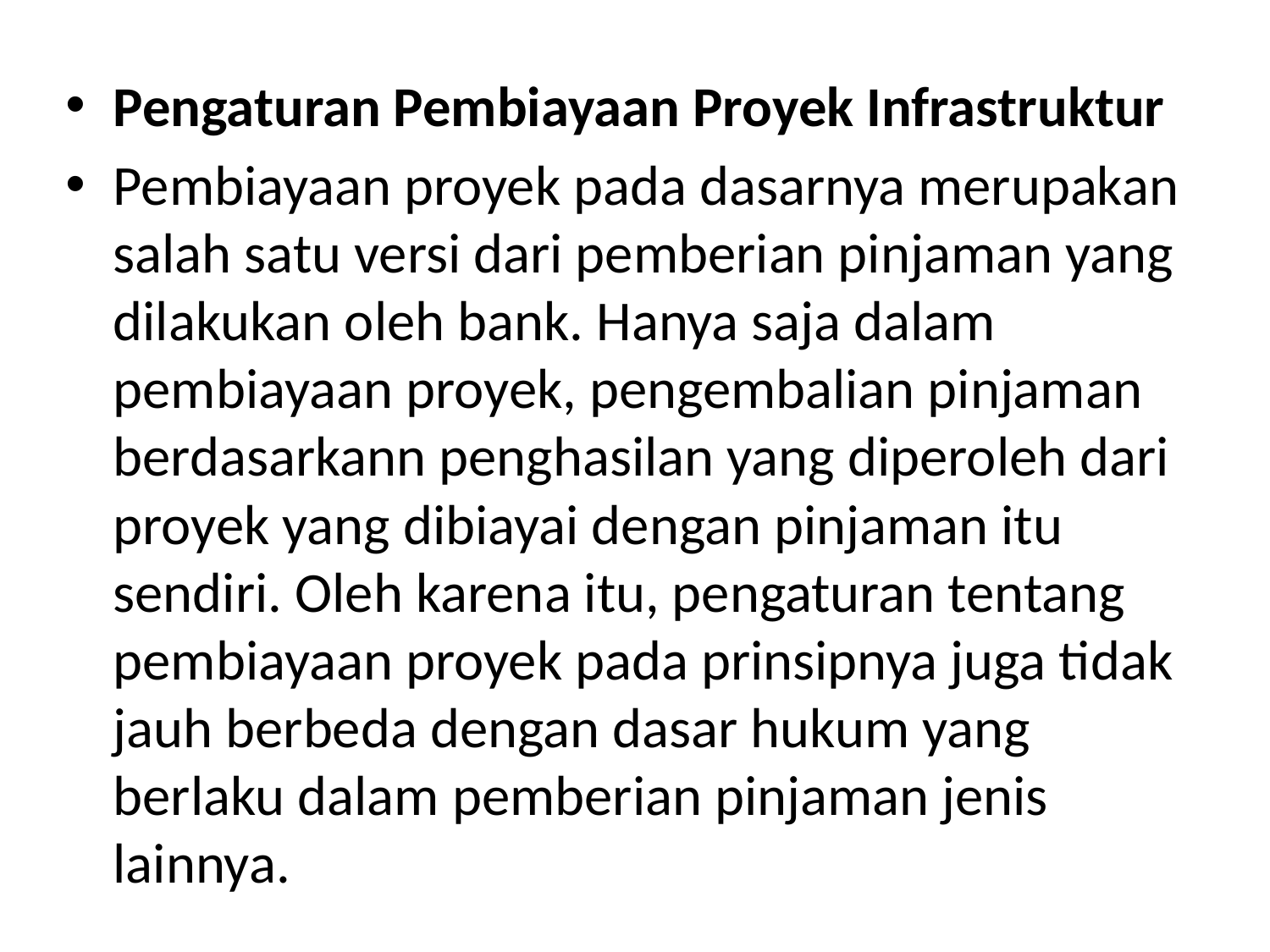

Pengaturan Pembiayaan Proyek Infrastruktur
Pembiayaan proyek pada dasarnya merupakan salah satu versi dari pemberian pinjaman yang dilakukan oleh bank. Hanya saja dalam pembiayaan proyek, pengembalian pinjaman berdasarkann penghasilan yang diperoleh dari proyek yang dibiayai dengan pinjaman itu sendiri. Oleh karena itu, pengaturan tentang pembiayaan proyek pada prinsipnya juga tidak jauh berbeda dengan dasar hukum yang berlaku dalam pemberian pinjaman jenis lainnya.